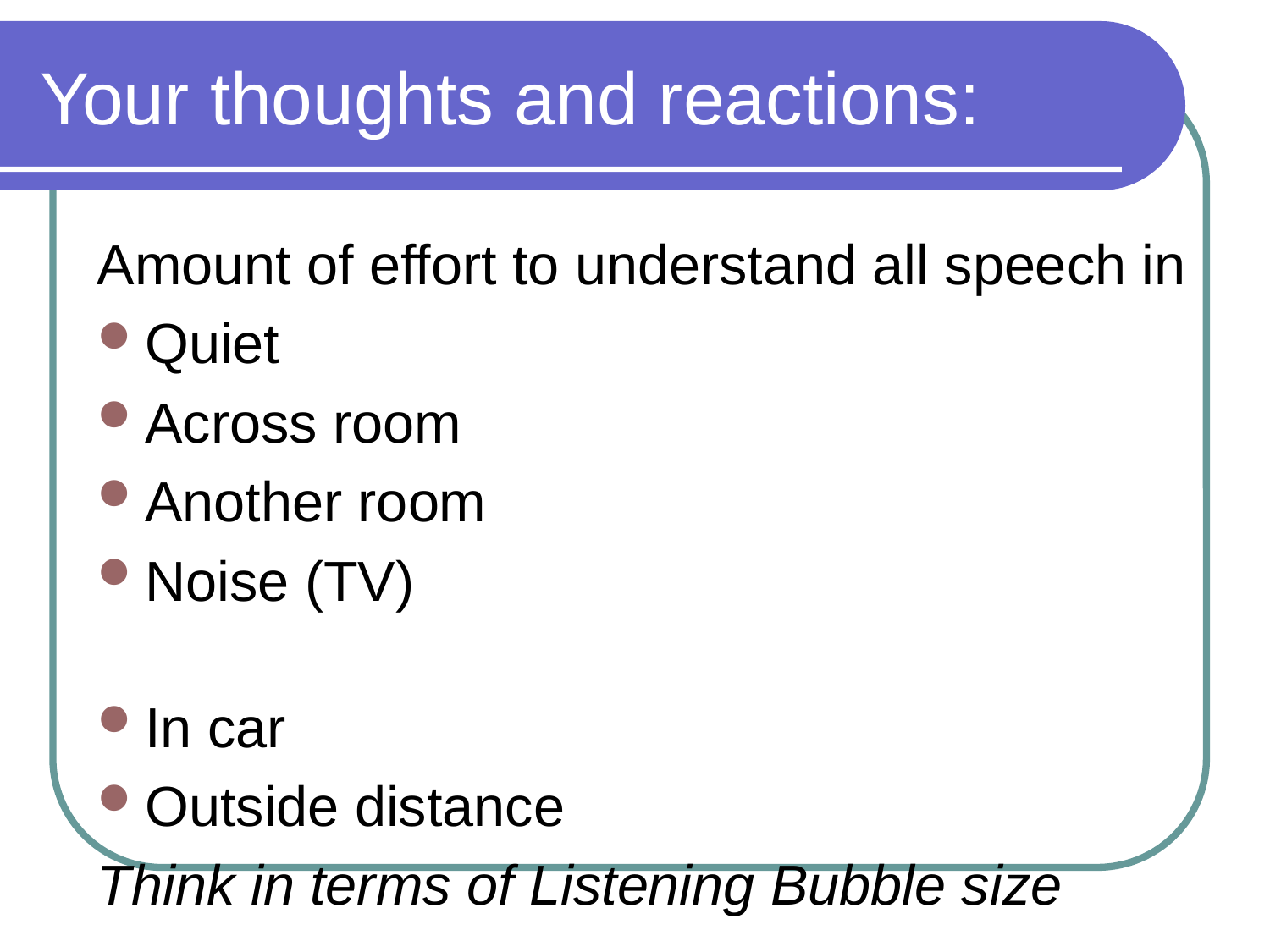

# Your thoughts and reactions:
Amount of effort to understand all speech in
Quiet
Across room
Another room
Noise (TV)
In car
Outside distance
Think in terms of Listening Bubble size